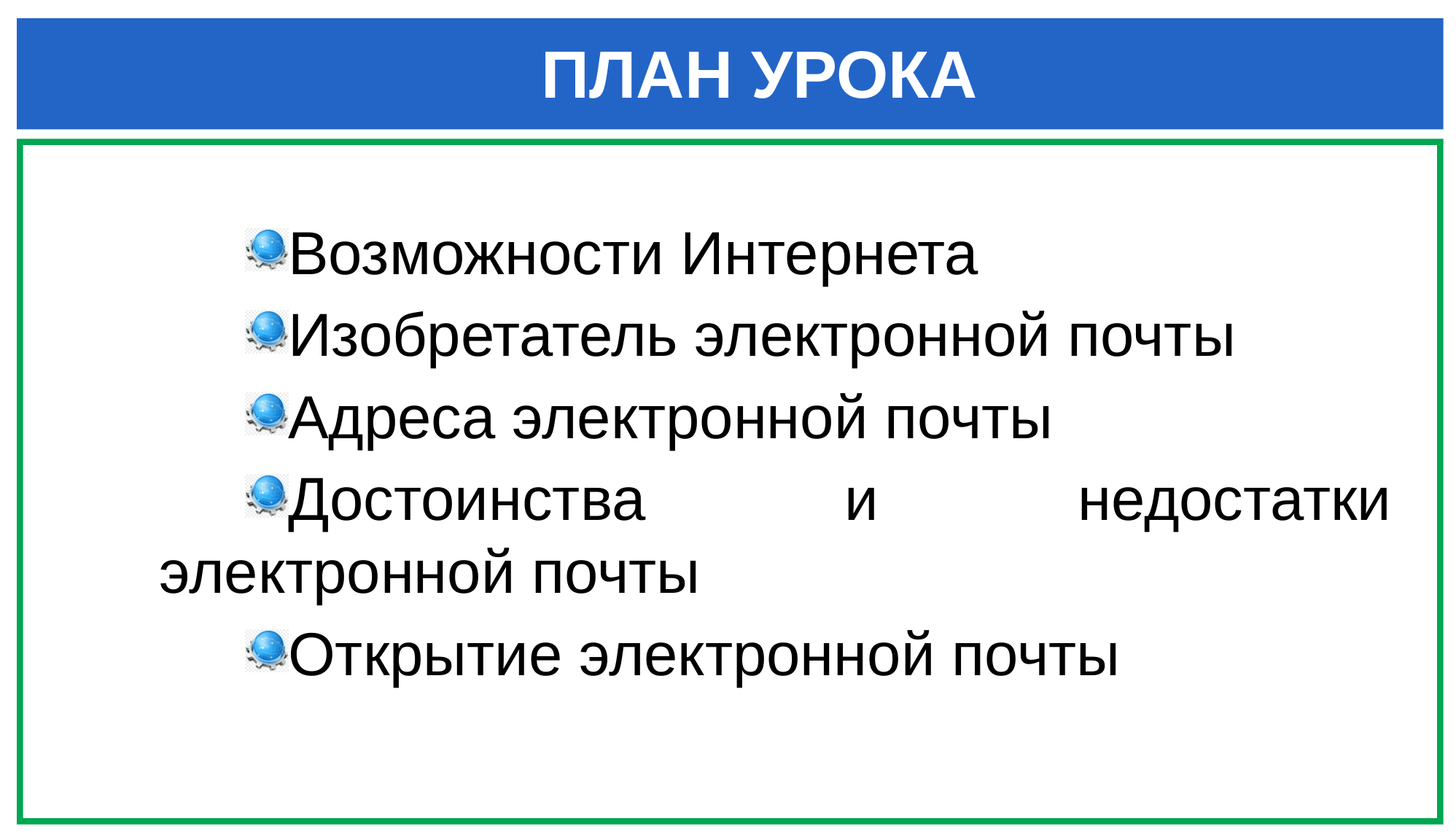

ПЛАН УРОКА

Возможности Интернета
Изобретатель электронной почты
Адреса электронной почты
Достоинства и недостатки электронной почты
Открытие электронной почты